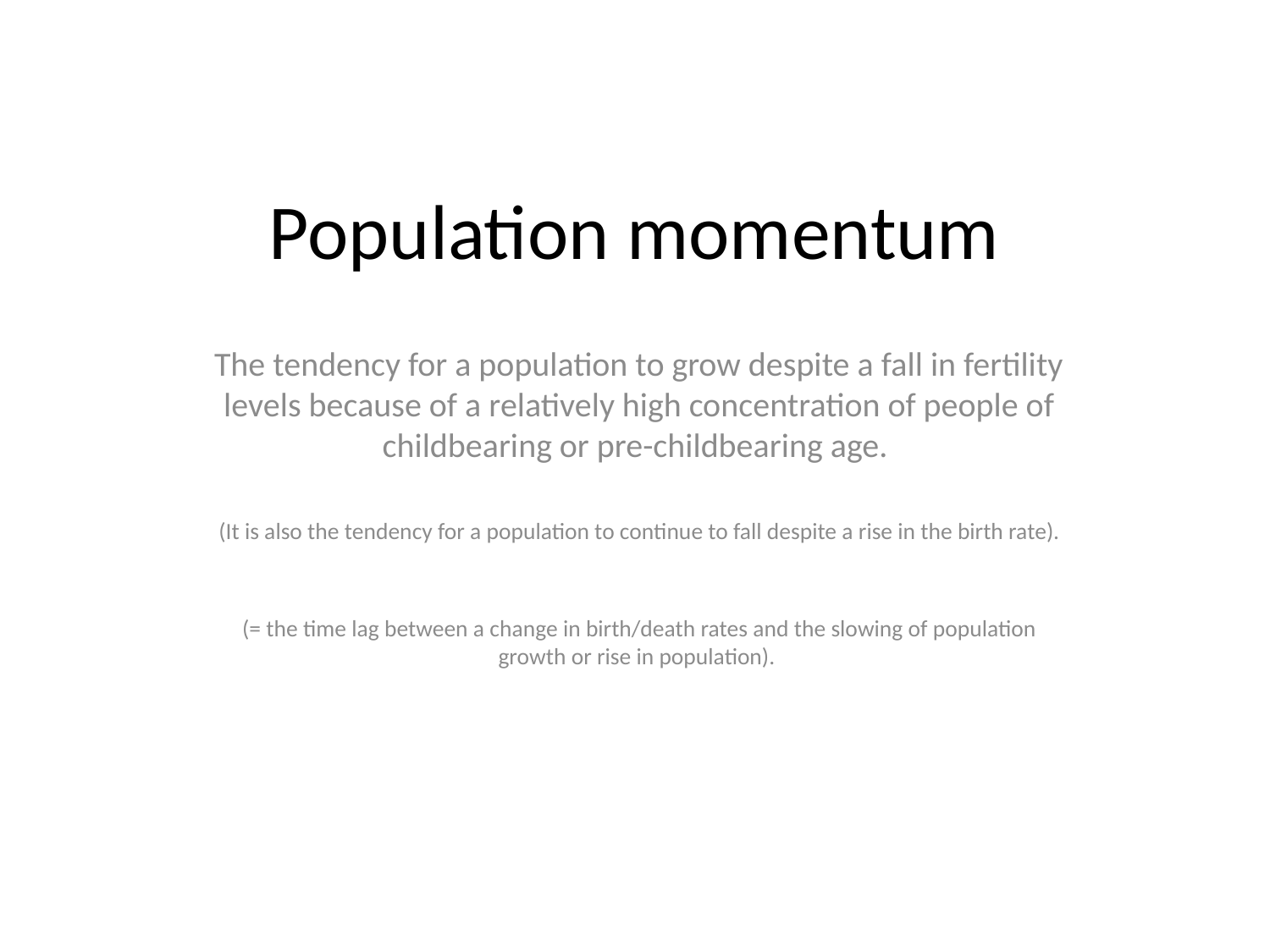

# Population momentum
The tendency for a population to grow despite a fall in fertility levels because of a relatively high concentration of people of childbearing or pre-childbearing age.

(It is also the tendency for a population to continue to fall despite a rise in the birth rate).

(= the time lag between a change in birth/death rates and the slowing of population growth or rise in population).